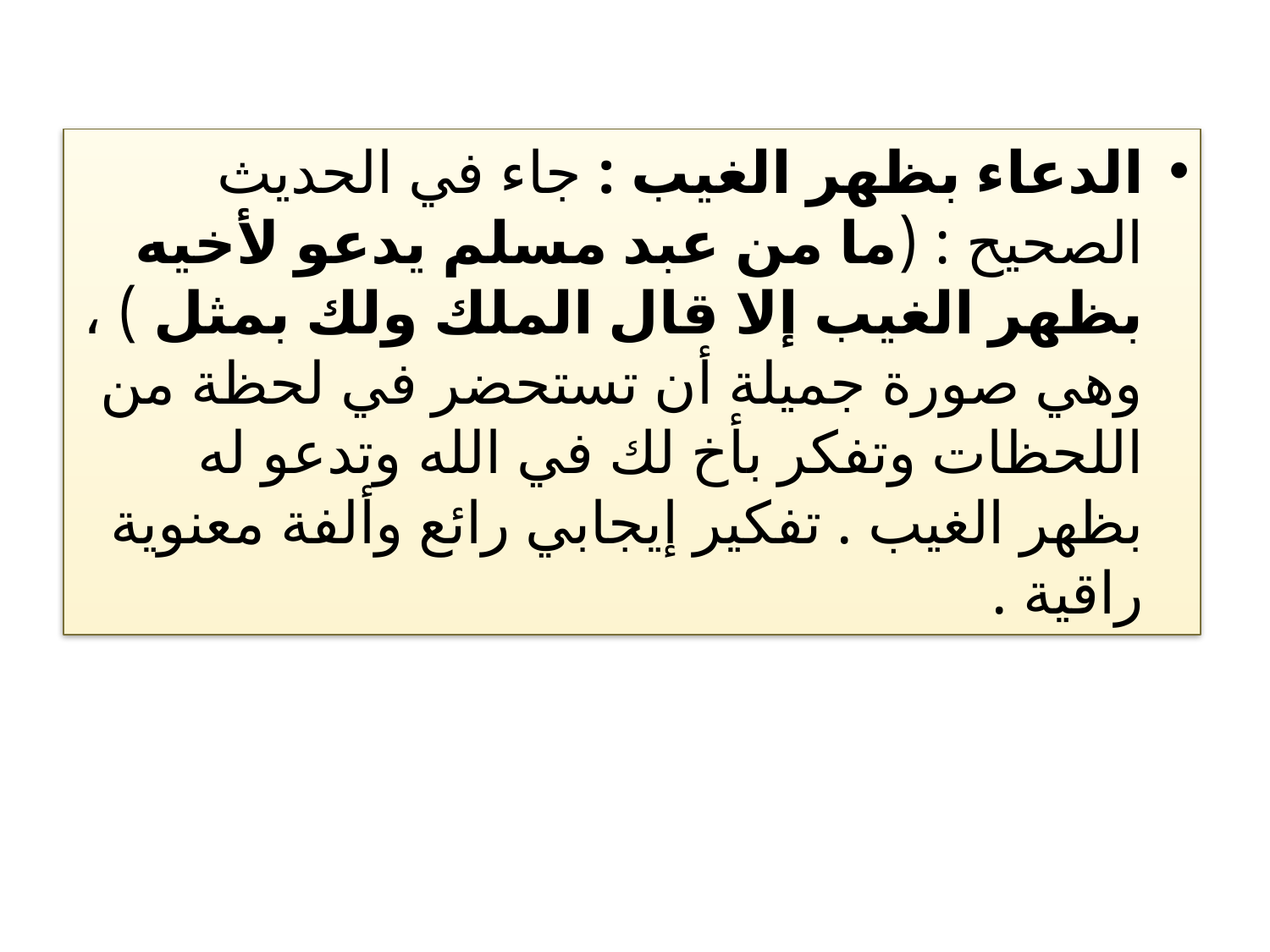

الدعاء بظهر الغيب : جاء في الحديث الصحيح : (ما من عبد مسلم يدعو لأخيه بظهر الغيب إلا قال الملك ولك بمثل ) ، وهي صورة جميلة أن تستحضر في لحظة من اللحظات وتفكر بأخ لك في الله وتدعو له بظهر الغيب . تفكير إيجابي رائع وألفة معنوية راقية .